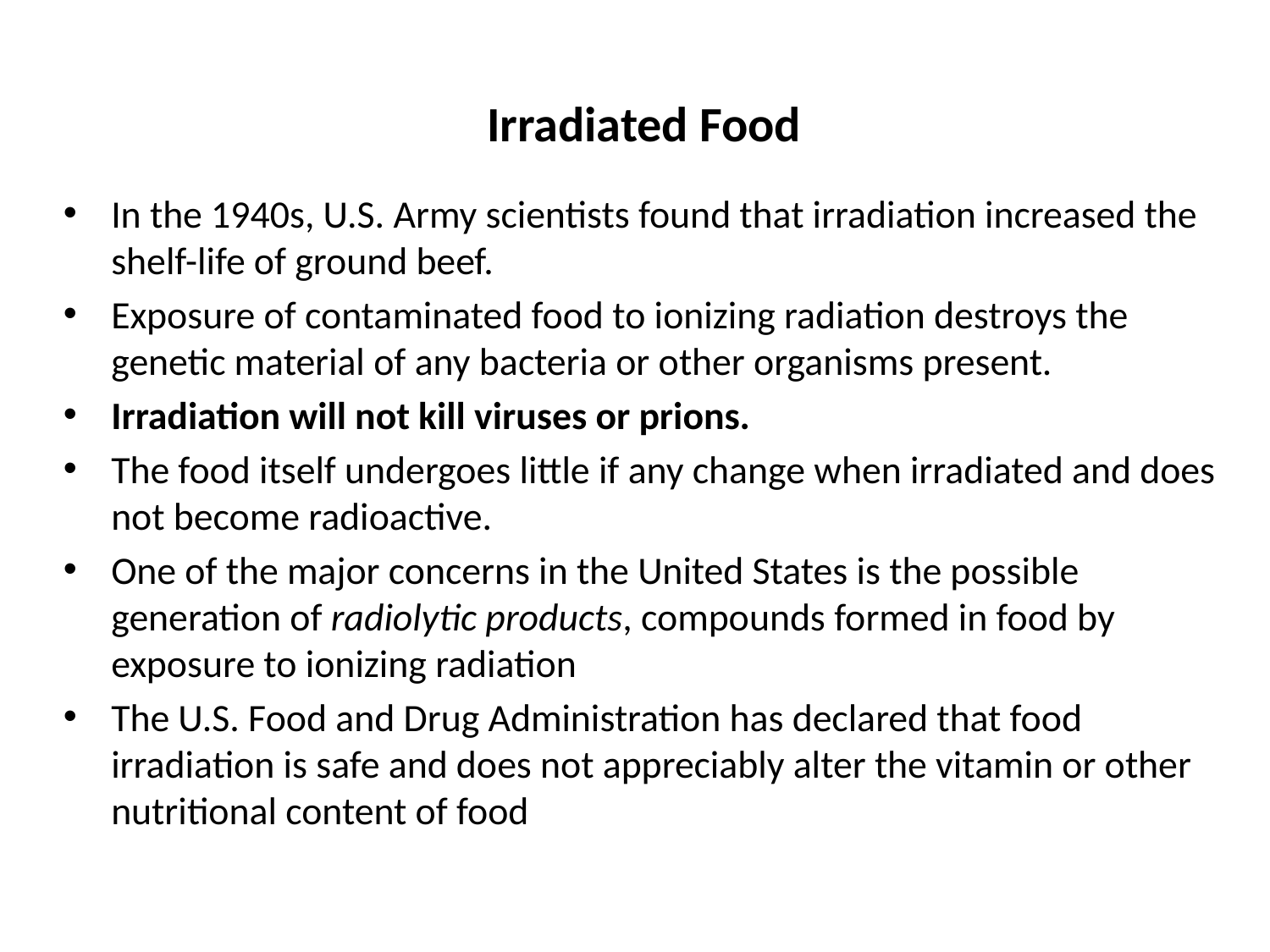

Irradiated Food

In the 1940s, U.S. Army scientists found that irradiation increased the shelf-life of ground beef.
Exposure of contaminated food to ionizing radiation destroys the genetic material of any bacteria or other organisms present.
Irradiation will not kill viruses or prions.
The food itself undergoes little if any change when irradiated and does not become radioactive.
One of the major concerns in the United States is the possible generation of radiolytic products, compounds formed in food by exposure to ionizing radiation
The U.S. Food and Drug Administration has declared that food irradiation is safe and does not appreciably alter the vitamin or other nutritional content of food